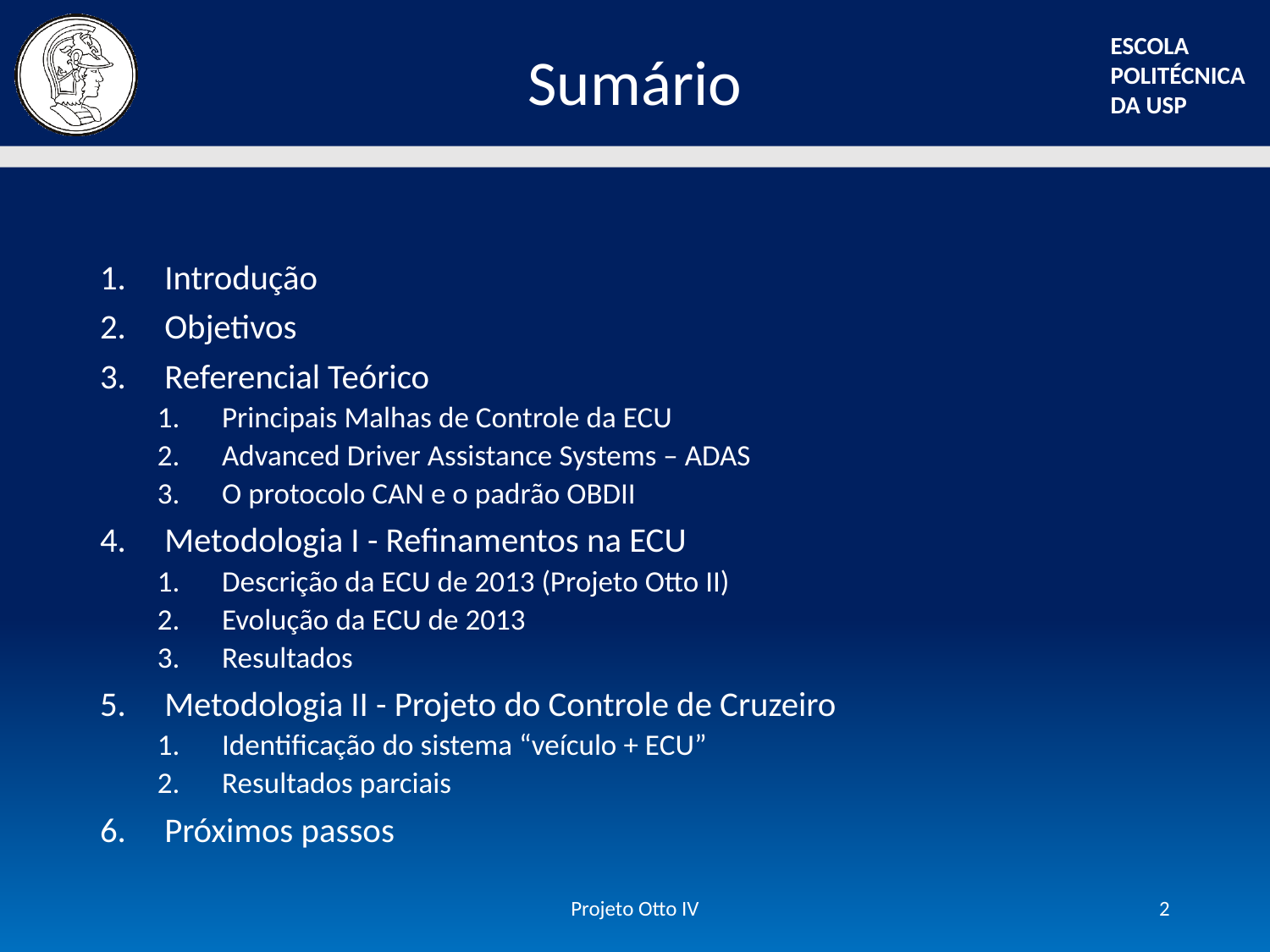

# Sumário
Introdução
Objetivos
Referencial Teórico
Principais Malhas de Controle da ECU
Advanced Driver Assistance Systems – ADAS
O protocolo CAN e o padrão OBDII
Metodologia I - Refinamentos na ECU
Descrição da ECU de 2013 (Projeto Otto II)
Evolução da ECU de 2013
Resultados
Metodologia II - Projeto do Controle de Cruzeiro
Identificação do sistema “veículo + ECU”
Resultados parciais
Próximos passos

Projeto Otto IV
2